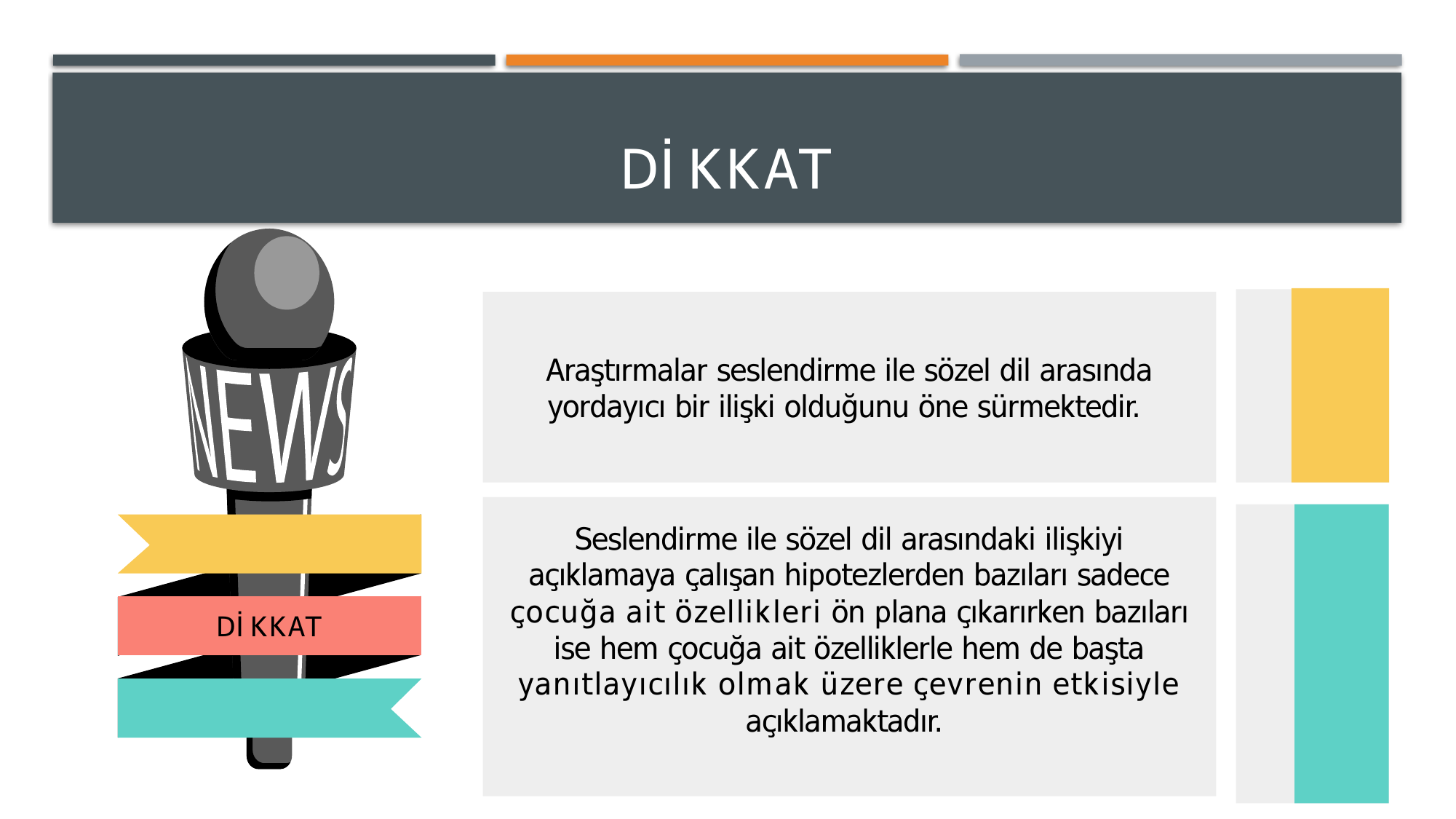

# DİKKAT

DİKKAT

Araştırmalar seslendirme ile sözel dil arasında yordayıcı bir ilişki olduğunu öne sürmektedir.
Seslendirme ile sözel dil arasındaki ilişkiyi açıklamaya çalışan hipotezlerden bazıları sadece çocuğa ait özellikleri ön plana çıkarırken bazıları ise hem çocuğa ait özelliklerle hem de başta yanıtlayıcılık olmak üzere çevrenin etkisiyle açıklamaktadır.